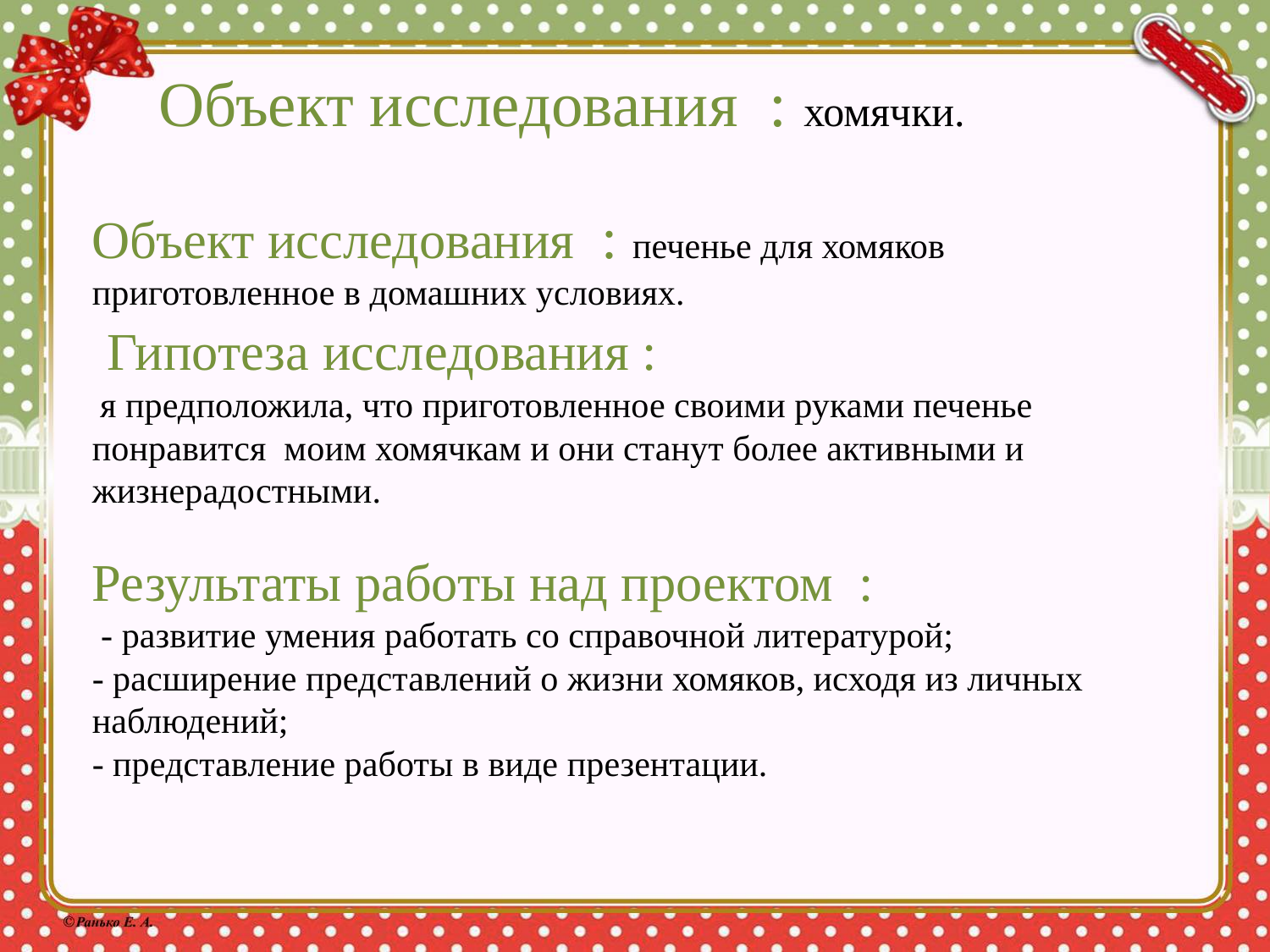

# Объект исследования  : печенье для хомяков приготовленное в домашних условиях. Гипотеза исследования :  я предположила, что приготовленное своими руками печенье понравится  моим хомячкам и они станут более активными и жизнерадостными. Результаты работы над проектом  : - развитие умения работать со справочной литературой; - расширение представлений о жизни хомяков, исходя из личных наблюдений; - представление работы в виде презентации.
 Объект исследования  : хомячки.